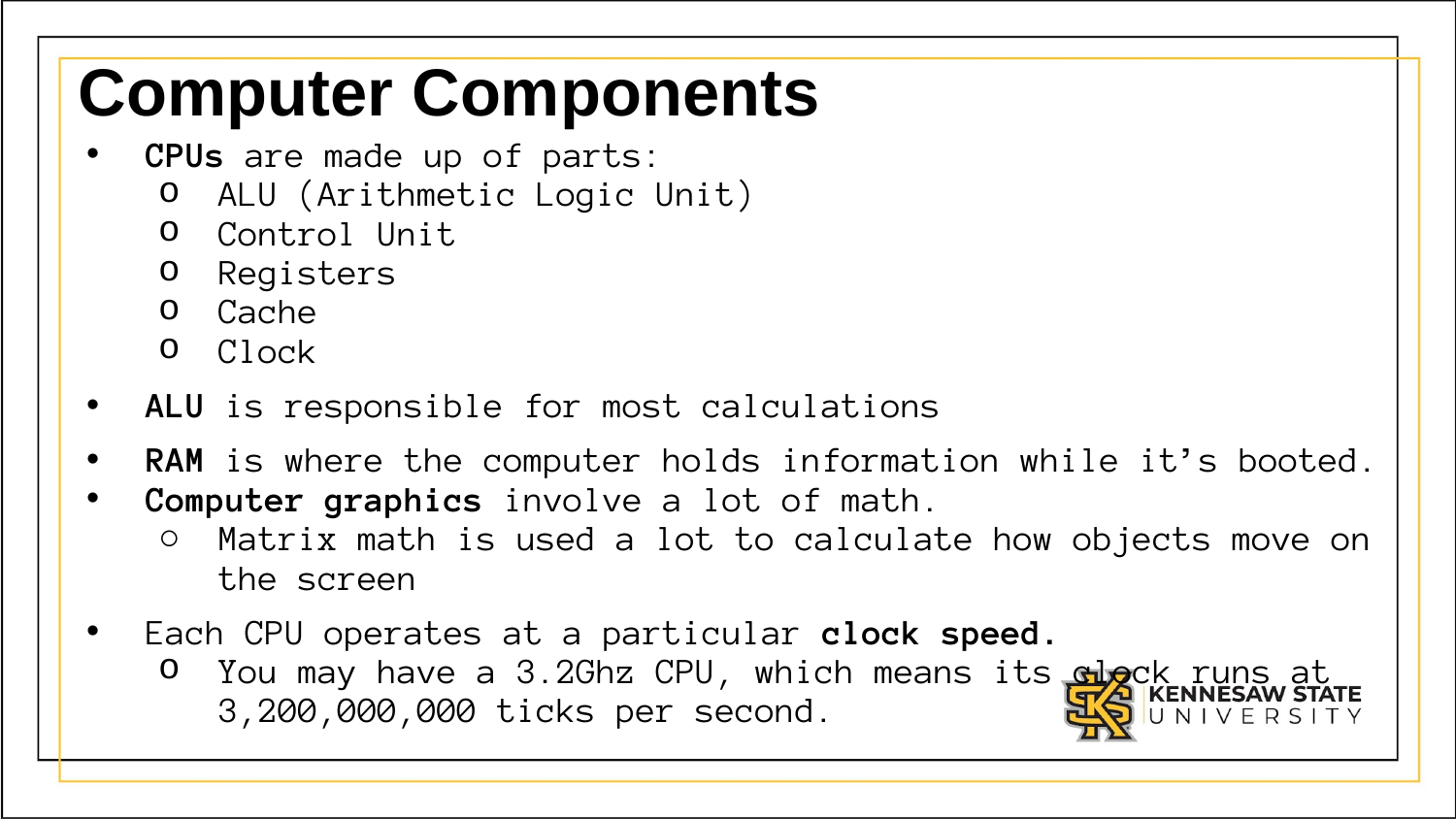

# Computer Components
CPUs are made up of parts:
ALU (Arithmetic Logic Unit)
Control Unit
Registers
Cache
Clock
ALU is responsible for most calculations
RAM is where the computer holds information while it’s booted.
Computer graphics involve a lot of math.
Matrix math is used a lot to calculate how objects move on the screen
Each CPU operates at a particular clock speed.
You may have a 3.2Ghz CPU, which means its clock runs at 3,200,000,000 ticks per second.